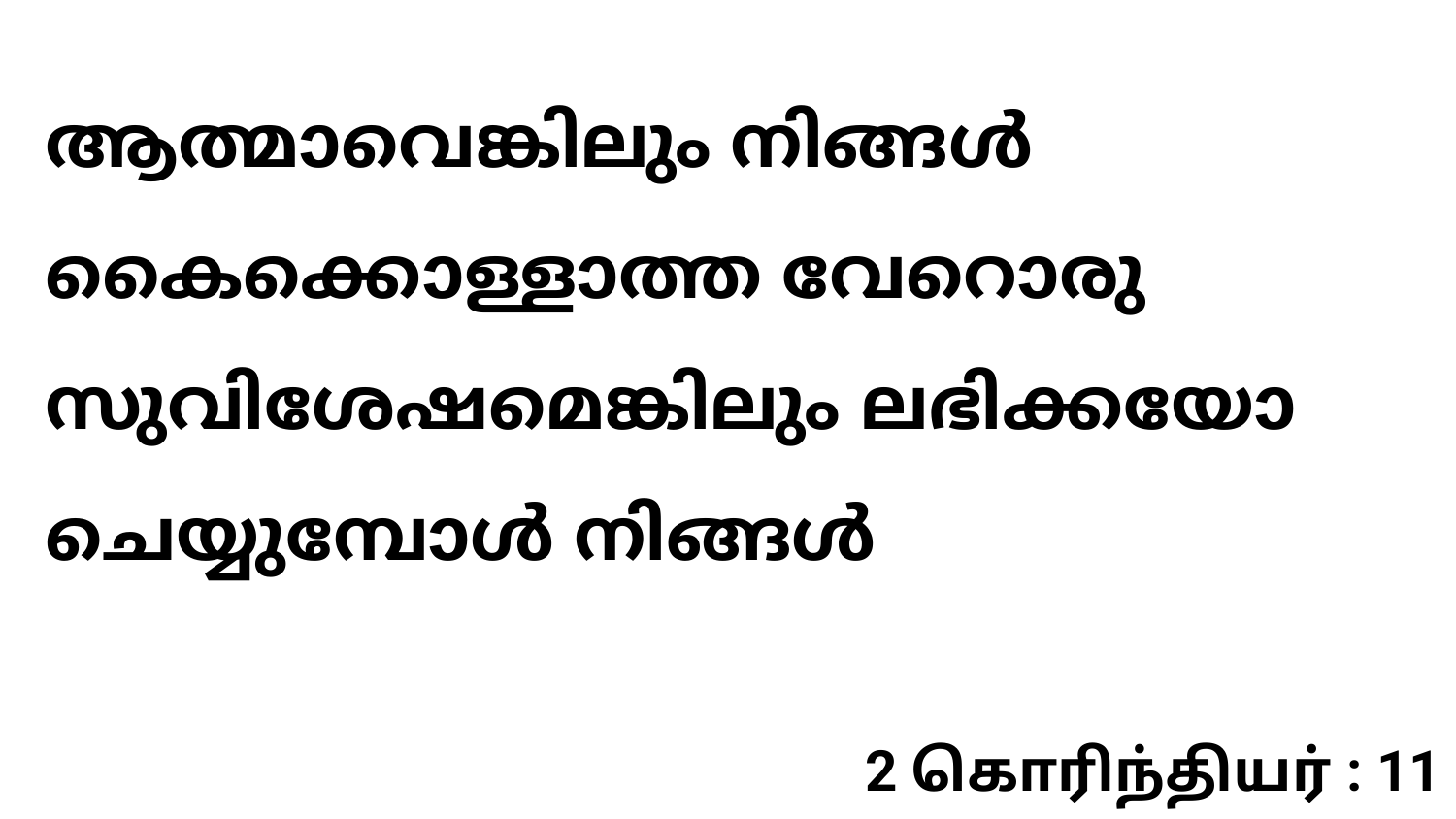

ആത്മാവെങ്കിലും നിങ്ങൾ കൈക്കൊള്ളാത്ത വേറൊരു സുവിശേഷമെങ്കിലും ലഭിക്കയോ ചെയ്യുമ്പോൾ നിങ്ങൾ
2 கொரிந்தியர் : 11